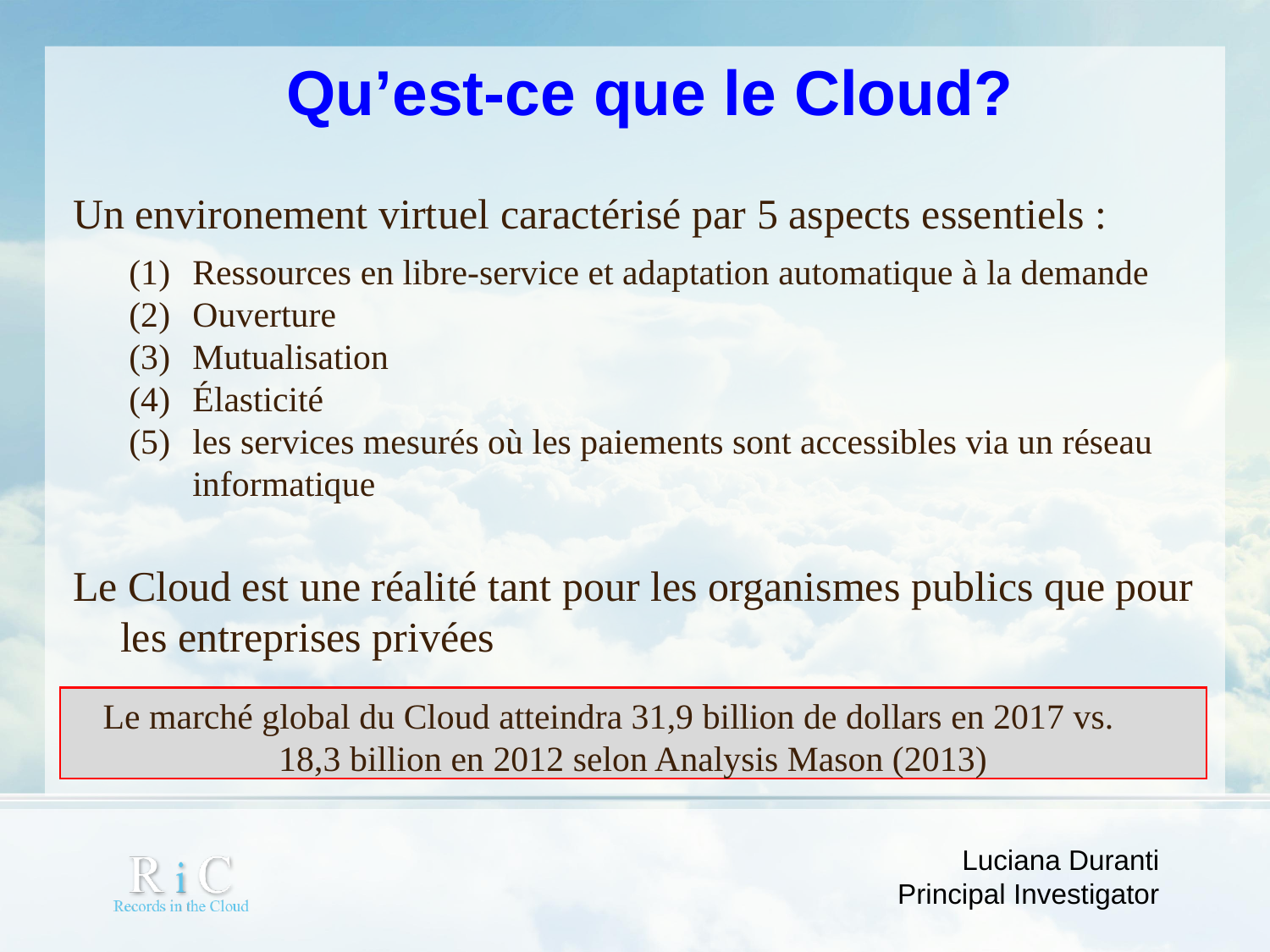

Qu’est-ce que le Cloud?
# Un environement virtuel caractérisé par 5 aspects essentiels :

Le Cloud est une réalité tant pour les organismes publics que pour les entreprises privées
Ressources en libre-service et adaptation automatique à la demande
Ouverture
Mutualisation
Élasticité
les services mesurés où les paiements sont accessibles via un réseau informatique
Le marché global du Cloud atteindra 31,9 billion de dollars en 2017 vs. 	18,3 billion en 2012 selon Analysis Mason (2013)